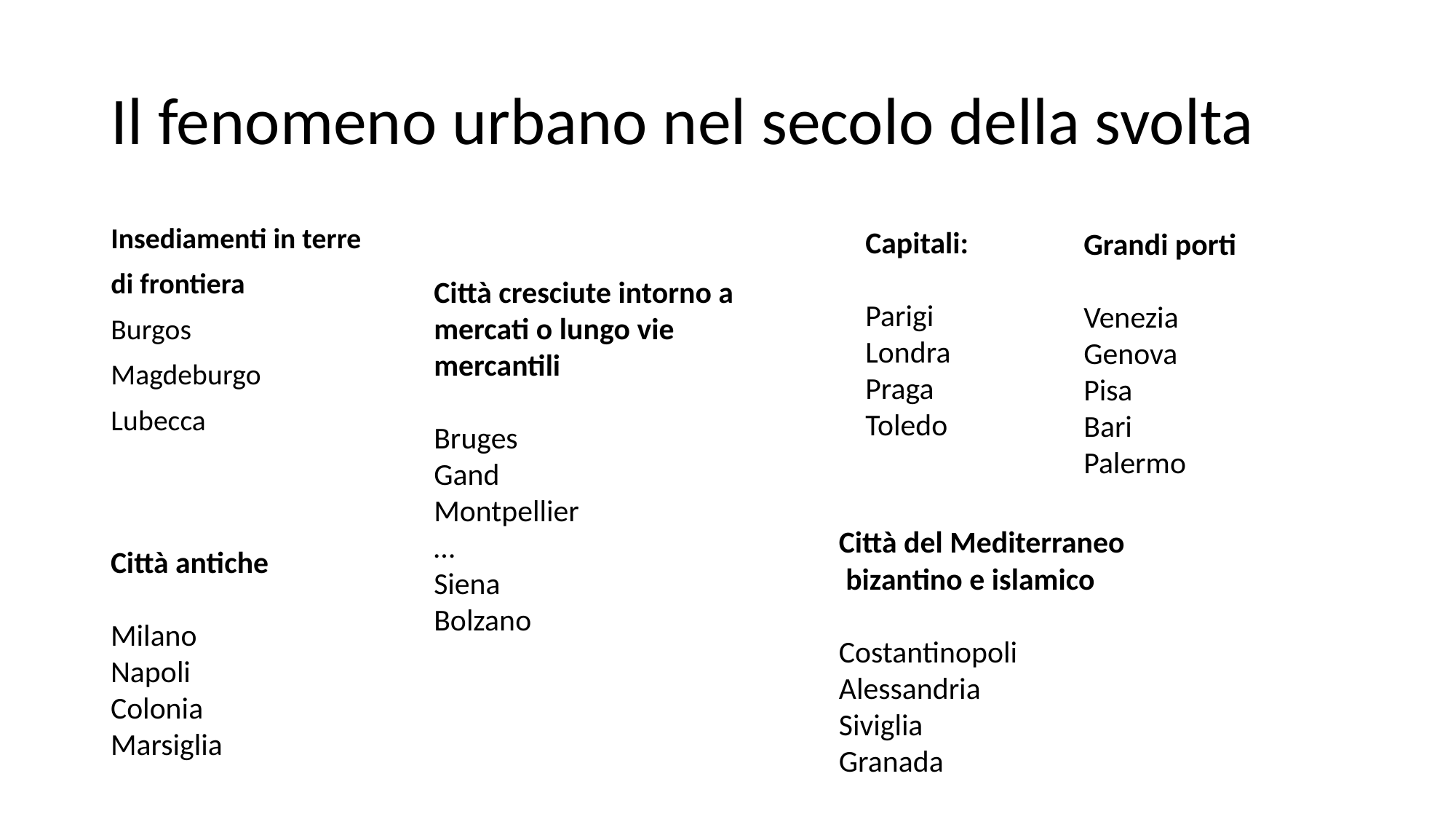

# Il fenomeno urbano nel secolo della svolta
Insediamenti in terre
di frontiera
Burgos
Magdeburgo
Lubecca
Capitali:

Parigi
Londra
Praga
Toledo
Grandi porti

Venezia
Genova
Pisa
Bari
Palermo
Città cresciute intorno a mercati o lungo vie mercantili

Bruges
Gand
Montpellier
…
Siena
Bolzano
Città del Mediterraneo
 bizantino e islamico

Costantinopoli
Alessandria
Siviglia
Granada

Città antiche

Milano
Napoli
Colonia
Marsiglia